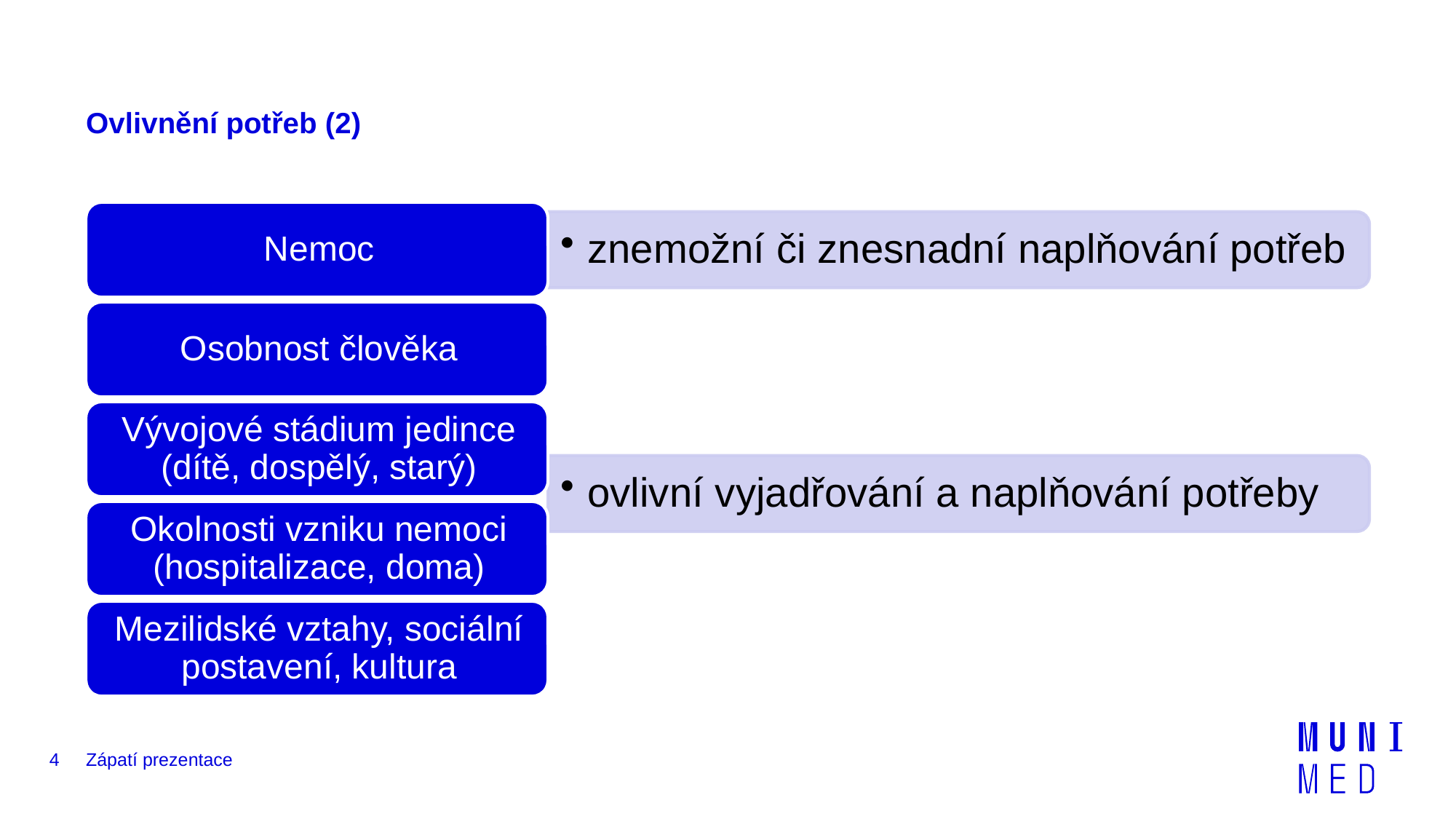

# Ovlivnění potřeb (2)
znemožní či znesnadní naplňování potřeb
Nemoc
ovlivní vyjadřování a naplňování potřeby
Osobnost člověka
Vývojové stádium jedince (dítě, dospělý, starý)
Okolnosti vzniku nemoci (hospitalizace, doma)
Mezilidské vztahy, sociální postavení, kultura
4
Zápatí prezentace